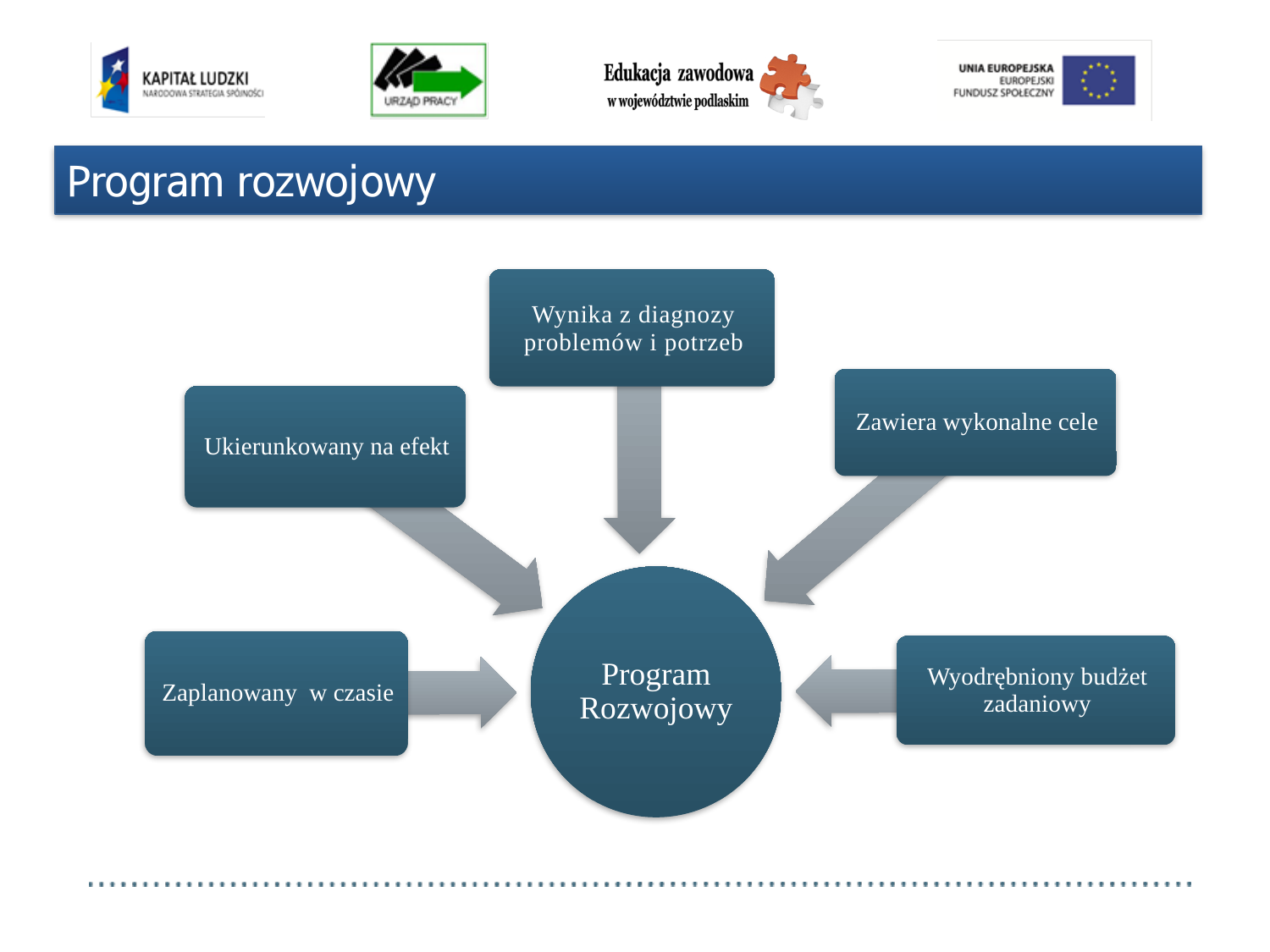

Program rozwojowy
Program Rozwojowy
Zaplanowany  w czasie
Ukierunkowany na efekt
Wynika z diagnozy problemów i potrzeb
Zawiera wykonalne cele
Wyodrębniony budżet zadaniowy